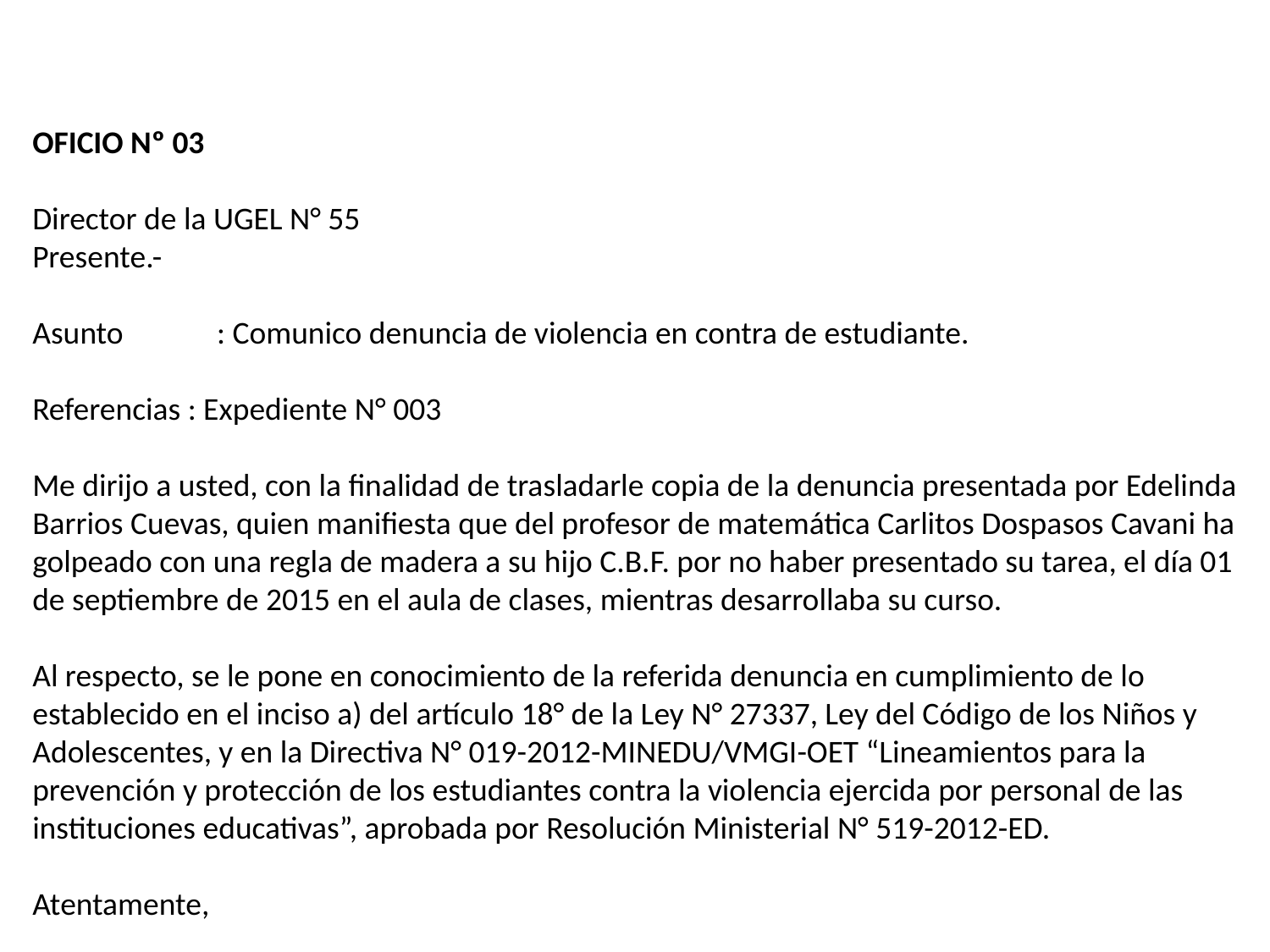

OFICIO Nº 03

Director de la UGEL N° 55
Presente.-

Asunto 	        : Comunico denuncia de violencia en contra de estudiante.

Referencias : Expediente N° 003

Me dirijo a usted, con la finalidad de trasladarle copia de la denuncia presentada por Edelinda Barrios Cuevas, quien manifiesta que del profesor de matemática Carlitos Dospasos Cavani ha golpeado con una regla de madera a su hijo C.B.F. por no haber presentado su tarea, el día 01 de septiembre de 2015 en el aula de clases, mientras desarrollaba su curso.

Al respecto, se le pone en conocimiento de la referida denuncia en cumplimiento de lo establecido en el inciso a) del artículo 18° de la Ley N° 27337, Ley del Código de los Niños y Adolescentes, y en la Directiva N° 019-2012-MINEDU/VMGI-OET “Lineamientos para la prevención y protección de los estudiantes contra la violencia ejercida por personal de las instituciones educativas”, aprobada por Resolución Ministerial N° 519-2012-ED.

Atentamente,